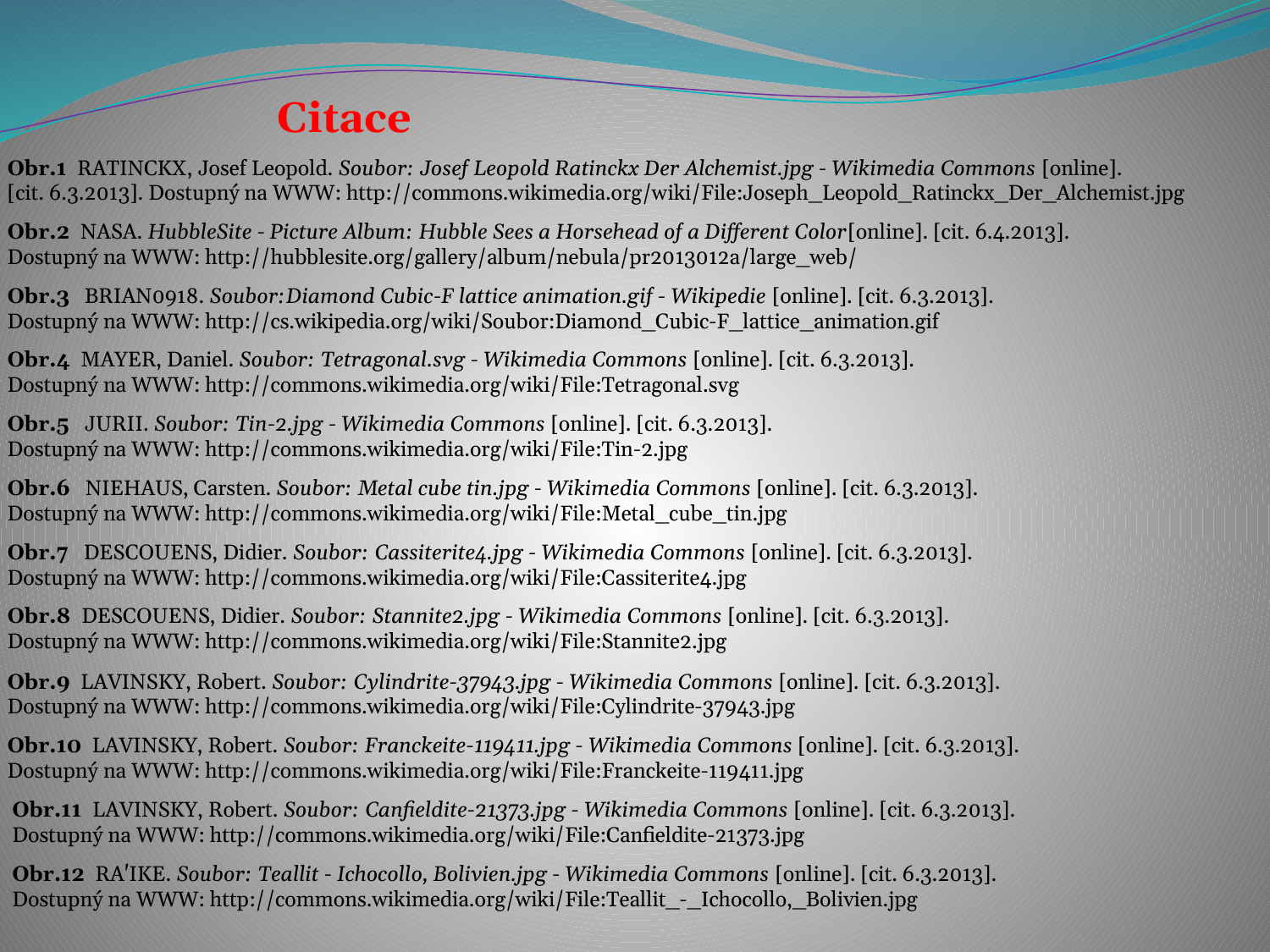

Citace
Obr.1  RATINCKX, Josef Leopold. Soubor: Josef Leopold Ratinckx Der Alchemist.jpg - Wikimedia Commons [online].
[cit. 6.3.2013]. Dostupný na WWW: http://commons.wikimedia.org/wiki/File:Joseph_Leopold_Ratinckx_Der_Alchemist.jpg
Obr.2  NASA. HubbleSite - Picture Album: Hubble Sees a Horsehead of a Different Color[online]. [cit. 6.4.2013]. Dostupný na WWW: http://hubblesite.org/gallery/album/nebula/pr2013012a/large_web/
Obr.3   BRIAN0918. Soubor:Diamond Cubic-F lattice animation.gif - Wikipedie [online]. [cit. 6.3.2013]. Dostupný na WWW: http://cs.wikipedia.org/wiki/Soubor:Diamond_Cubic-F_lattice_animation.gif
Obr.4  MAYER, Daniel. Soubor: Tetragonal.svg - Wikimedia Commons [online]. [cit. 6.3.2013]. Dostupný na WWW: http://commons.wikimedia.org/wiki/File:Tetragonal.svg
Obr.5   JURII. Soubor: Tin-2.jpg - Wikimedia Commons [online]. [cit. 6.3.2013]. Dostupný na WWW: http://commons.wikimedia.org/wiki/File:Tin-2.jpg
Obr.6   NIEHAUS, Carsten. Soubor: Metal cube tin.jpg - Wikimedia Commons [online]. [cit. 6.3.2013]. Dostupný na WWW: http://commons.wikimedia.org/wiki/File:Metal_cube_tin.jpg
Obr.7   DESCOUENS, Didier. Soubor: Cassiterite4.jpg - Wikimedia Commons [online]. [cit. 6.3.2013]. Dostupný na WWW: http://commons.wikimedia.org/wiki/File:Cassiterite4.jpg
Obr.8  DESCOUENS, Didier. Soubor: Stannite2.jpg - Wikimedia Commons [online]. [cit. 6.3.2013]. Dostupný na WWW: http://commons.wikimedia.org/wiki/File:Stannite2.jpg
Obr.9  LAVINSKY, Robert. Soubor: Cylindrite-37943.jpg - Wikimedia Commons [online]. [cit. 6.3.2013]. Dostupný na WWW: http://commons.wikimedia.org/wiki/File:Cylindrite-37943.jpg
Obr.10  LAVINSKY, Robert. Soubor: Franckeite-119411.jpg - Wikimedia Commons [online]. [cit. 6.3.2013]. Dostupný na WWW: http://commons.wikimedia.org/wiki/File:Franckeite-119411.jpg
Obr.11  LAVINSKY, Robert. Soubor: Canfieldite-21373.jpg - Wikimedia Commons [online]. [cit. 6.3.2013]. Dostupný na WWW: http://commons.wikimedia.org/wiki/File:Canfieldite-21373.jpg
Obr.12  RA'IKE. Soubor: Teallit - Ichocollo, Bolivien.jpg - Wikimedia Commons [online]. [cit. 6.3.2013]. Dostupný na WWW: http://commons.wikimedia.org/wiki/File:Teallit_-_Ichocollo,_Bolivien.jpg